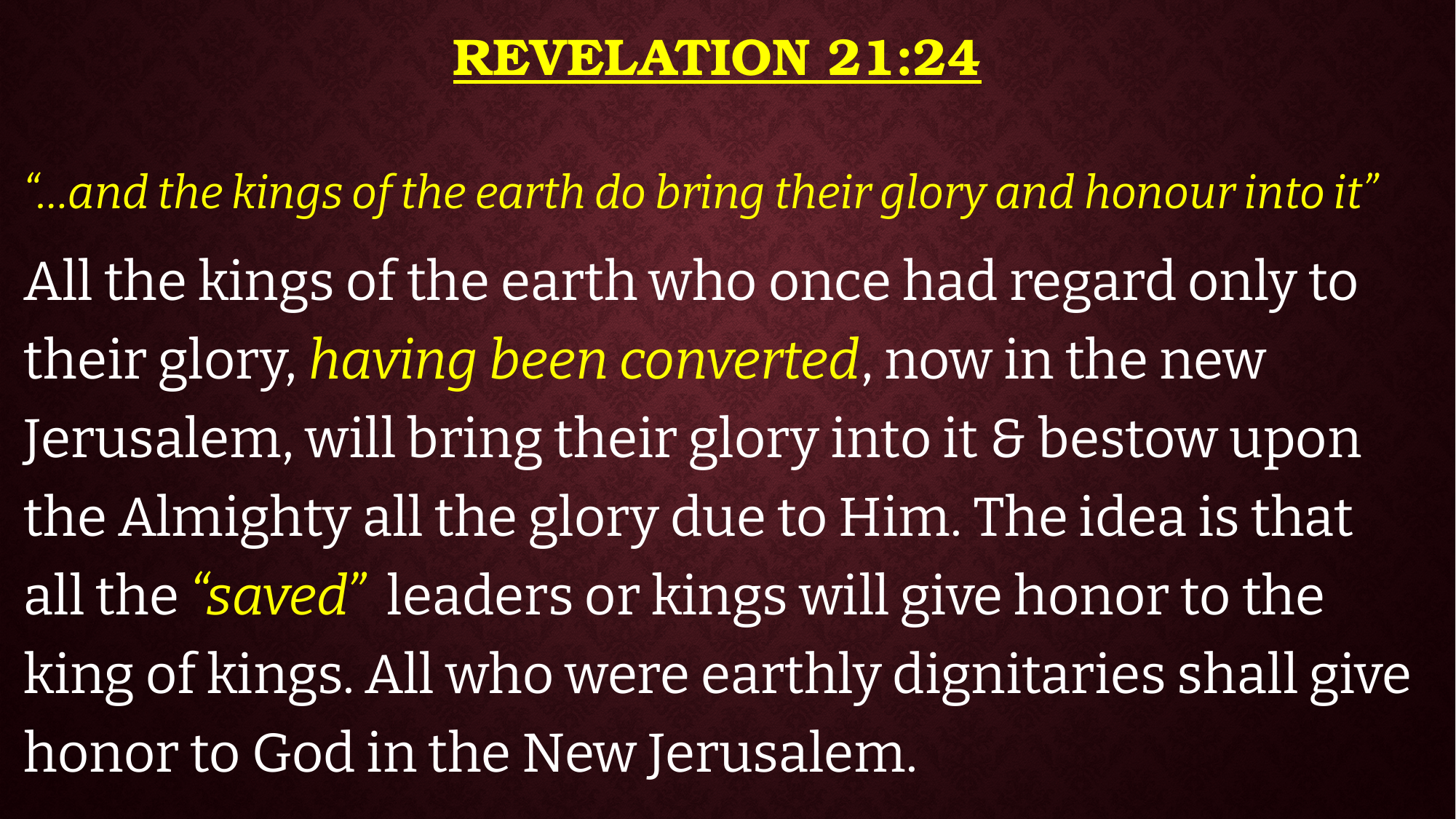

# Revelation 21:24
“…and the kings of the earth do bring their glory and honour into it”
All the kings of the earth who once had regard only to their glory, having been converted, now in the new Jerusalem, will bring their glory into it & bestow upon the Almighty all the glory due to Him. The idea is that all the “saved”  leaders or kings will give honor to the king of kings. All who were earthly dignitaries shall give honor to God in the New Jerusalem.